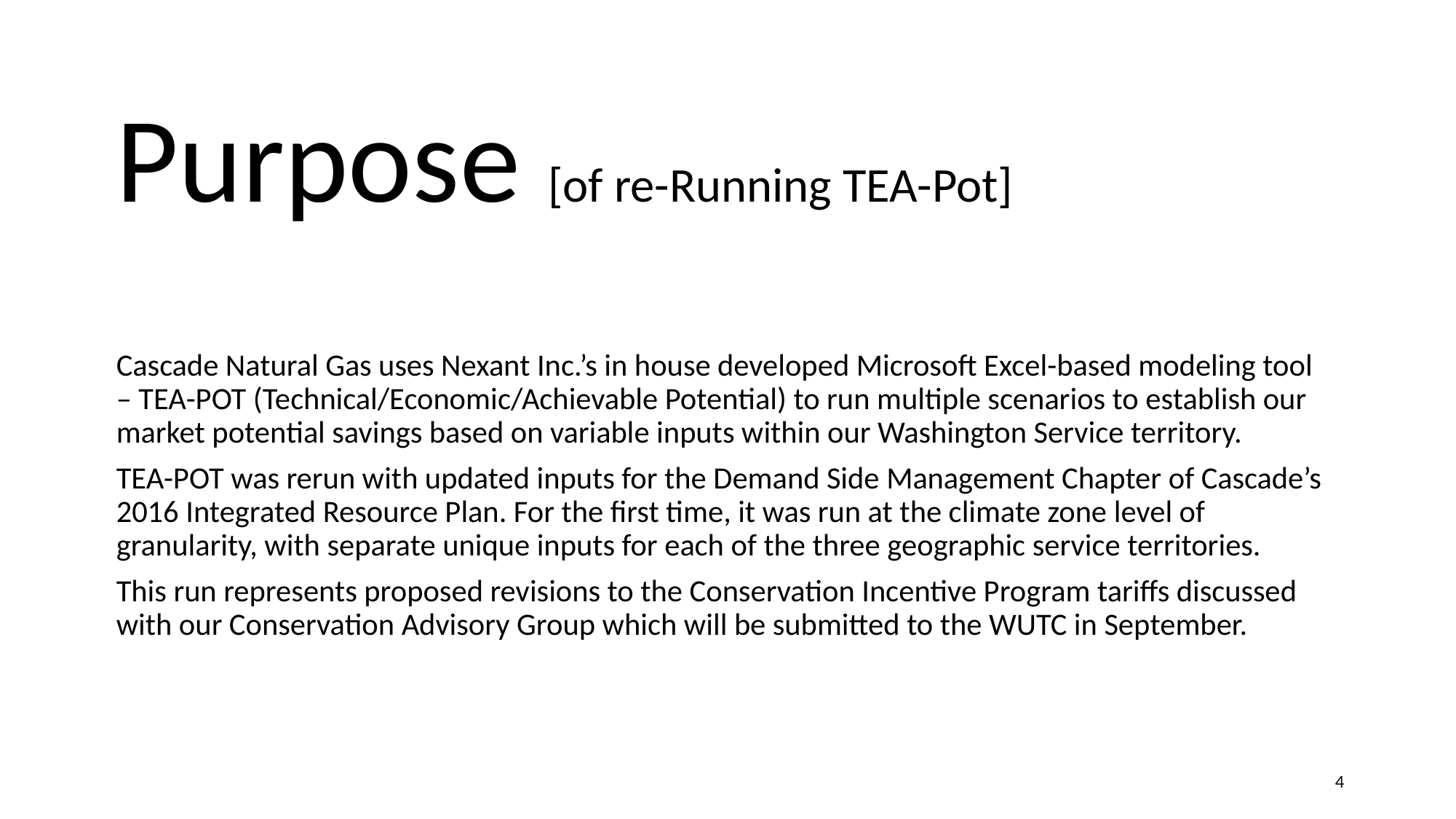

# Purpose [of re-Running TEA-Pot]
Cascade Natural Gas uses Nexant Inc.’s in house developed Microsoft Excel-based modeling tool – TEA-POT (Technical/Economic/Achievable Potential) to run multiple scenarios to establish our market potential savings based on variable inputs within our Washington Service territory.
TEA-POT was rerun with updated inputs for the Demand Side Management Chapter of Cascade’s 2016 Integrated Resource Plan. For the first time, it was run at the climate zone level of granularity, with separate unique inputs for each of the three geographic service territories.
This run represents proposed revisions to the Conservation Incentive Program tariffs discussed with our Conservation Advisory Group which will be submitted to the WUTC in September.

4